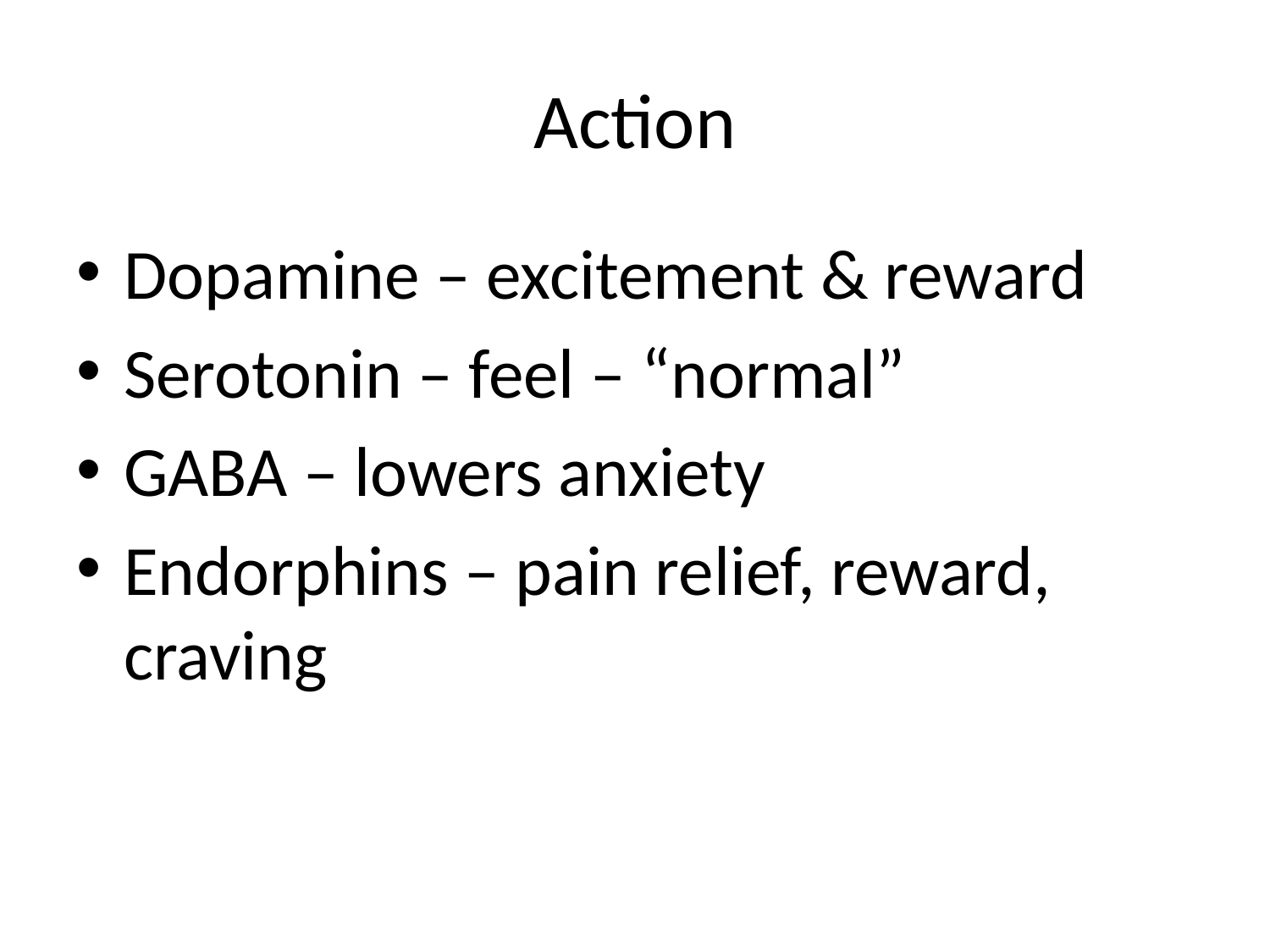

# Action
Dopamine – excitement & reward
Serotonin – feel – “normal”
GABA – lowers anxiety
Endorphins – pain relief, reward, craving